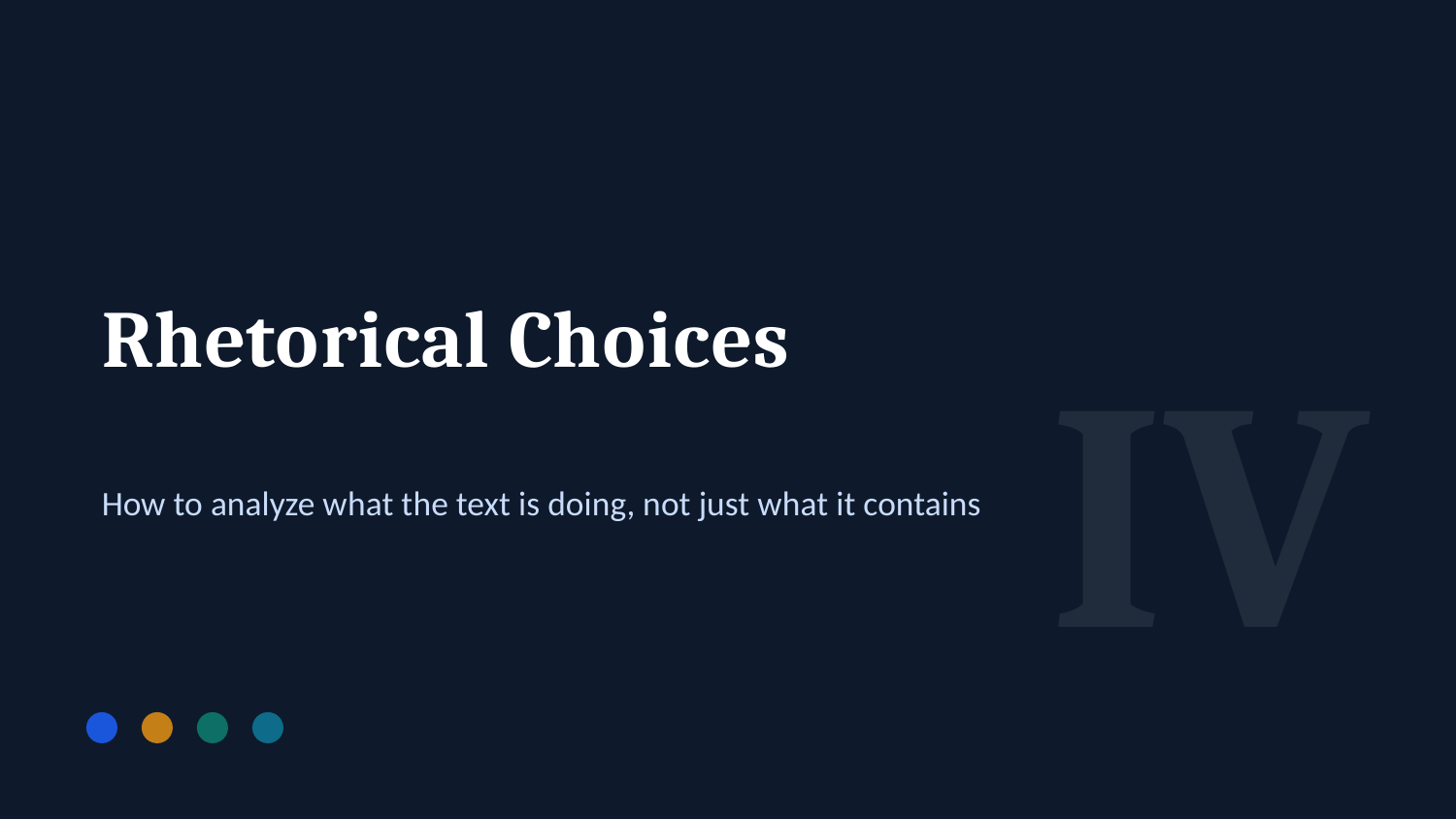

IV
Rhetorical Choices
How to analyze what the text is doing, not just what it contains